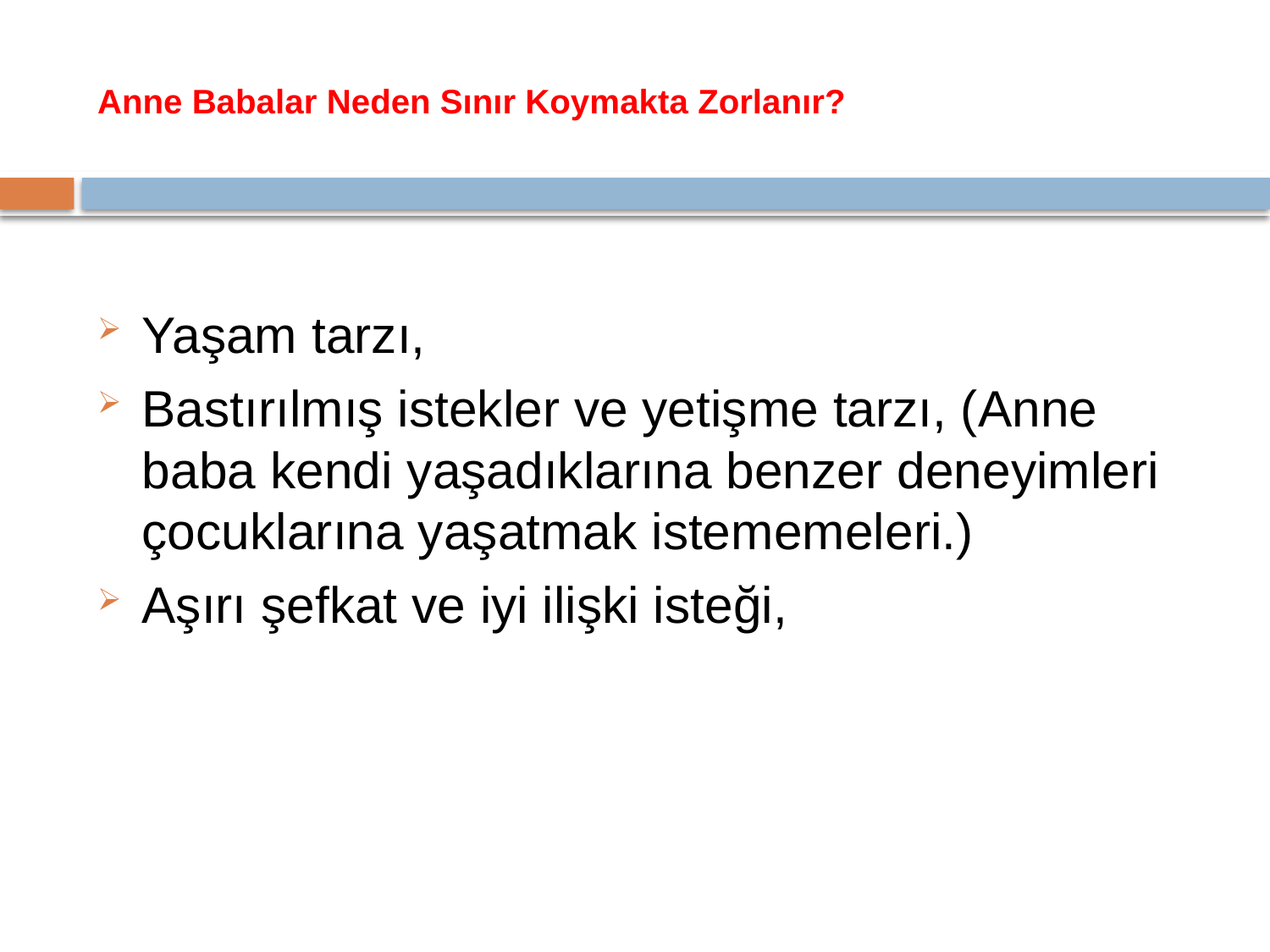

# Anne Babalar Neden Sınır Koymakta Zorlanır?

Yaşam tarzı,
Bastırılmış istekler ve yetişme tarzı, (Anne baba kendi yaşadıklarına benzer deneyimleri çocuklarına yaşatmak istememeleri.)
Aşırı şefkat ve iyi ilişki isteği,